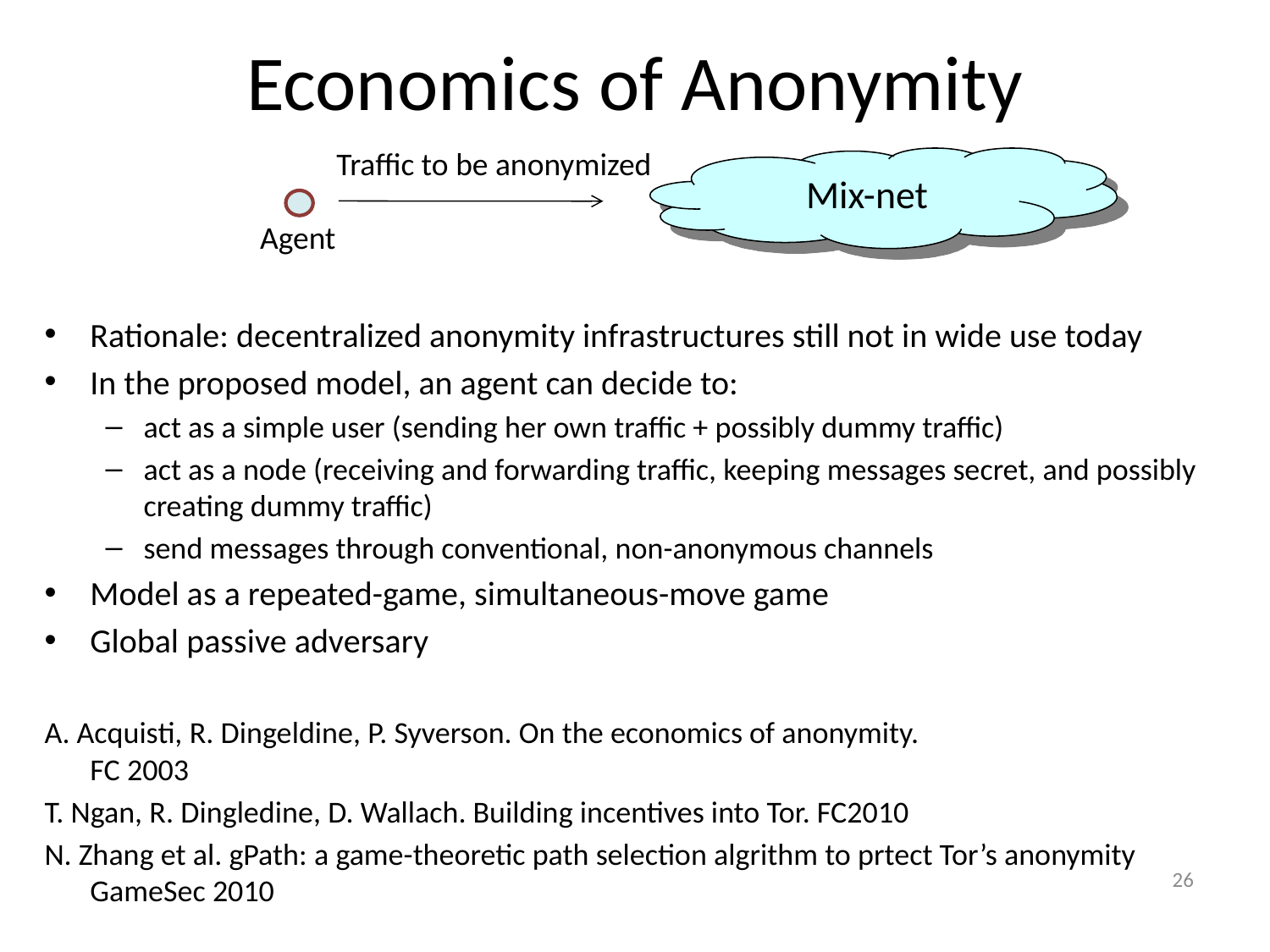

# Economics of Anonymity
Traffic to be anonymized
Mix-net

Agent
Rationale: decentralized anonymity infrastructures still not in wide use today
In the proposed model, an agent can decide to:
act as a simple user (sending her own traffic + possibly dummy traffic)
act as a node (receiving and forwarding traffic, keeping messages secret, and possibly creating dummy traffic)
send messages through conventional, non-anonymous channels
Model as a repeated-game, simultaneous-move game
Global passive adversary

A. Acquisti, R. Dingeldine, P. Syverson. On the economics of anonymity.
FC 2003
T. Ngan, R. Dingledine, D. Wallach. Building incentives into Tor. FC2010
N. Zhang et al. gPath: a game-theoretic path selection algrithm to prtect Tor’s anonymity
GameSec 2010

   26